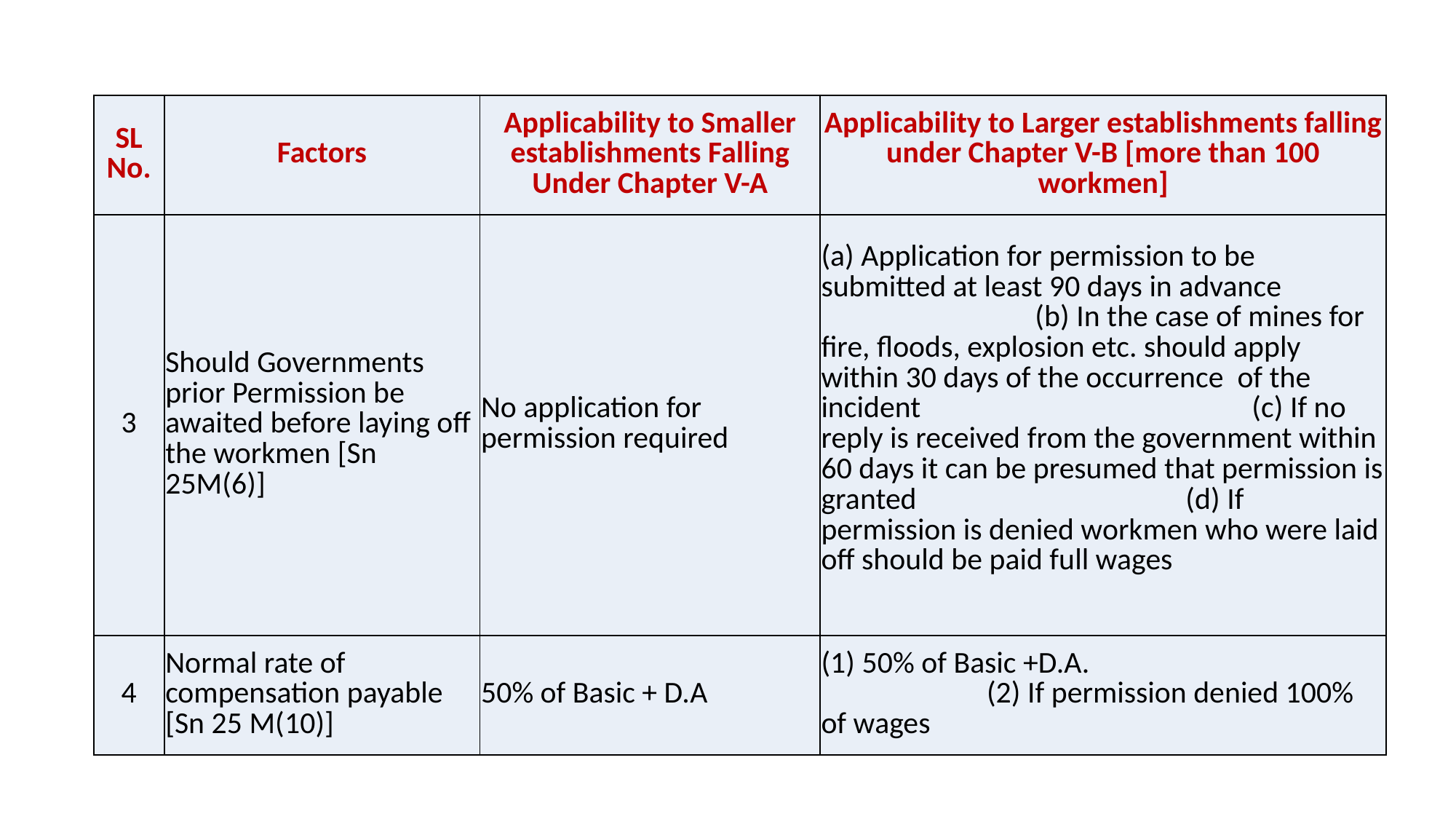

| SL No. | Factors | Applicability to Smaller establishments Falling Under Chapter V-A | Applicability to Larger establishments falling under Chapter V-B [more than 100 workmen] |
| --- | --- | --- | --- |
| 3 | Should Governments prior Permission be awaited before laying off the workmen [Sn 25M(6)] | No application for permission required | (a) Application for permission to be submitted at least 90 days in advance (b) In the case of mines for fire, floods, explosion etc. should apply within 30 days of the occurrence of the incident (c) If no reply is received from the government within 60 days it can be presumed that permission is granted (d) If permission is denied workmen who were laid off should be paid full wages |
| 4 | Normal rate of compensation payable [Sn 25 M(10)] | 50% of Basic + D.A | (1) 50% of Basic +D.A. (2) If permission denied 100% of wages |